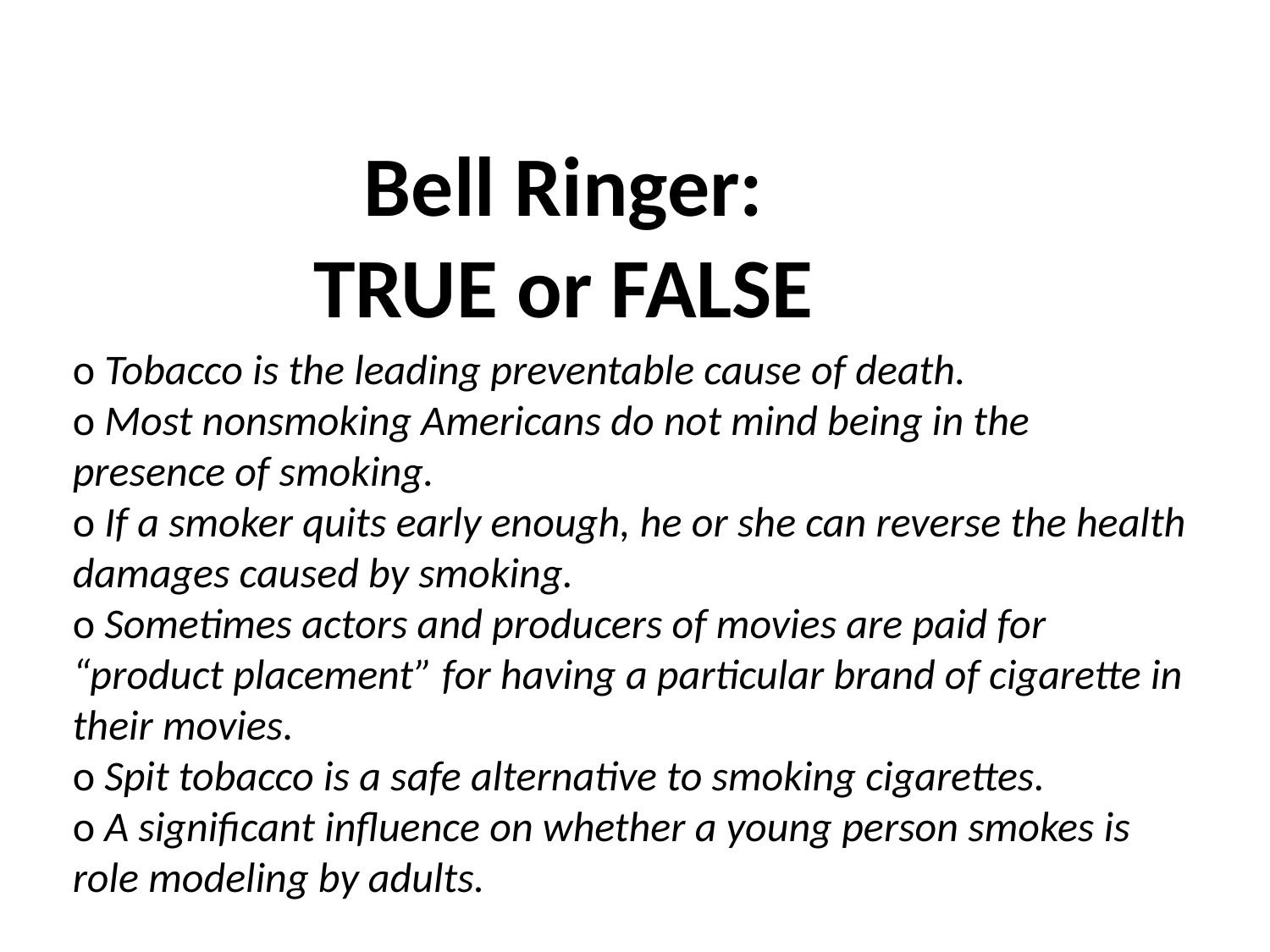

Bell Ringer:
TRUE or FALSE
o Tobacco is the leading preventable cause of death.
o Most nonsmoking Americans do not mind being in the presence of smoking.
o If a smoker quits early enough, he or she can reverse the health damages caused by smoking.
o Sometimes actors and producers of movies are paid for “product placement” for having a particular brand of cigarette in their movies.
o Spit tobacco is a safe alternative to smoking cigarettes.
o A significant influence on whether a young person smokes is role modeling by adults.